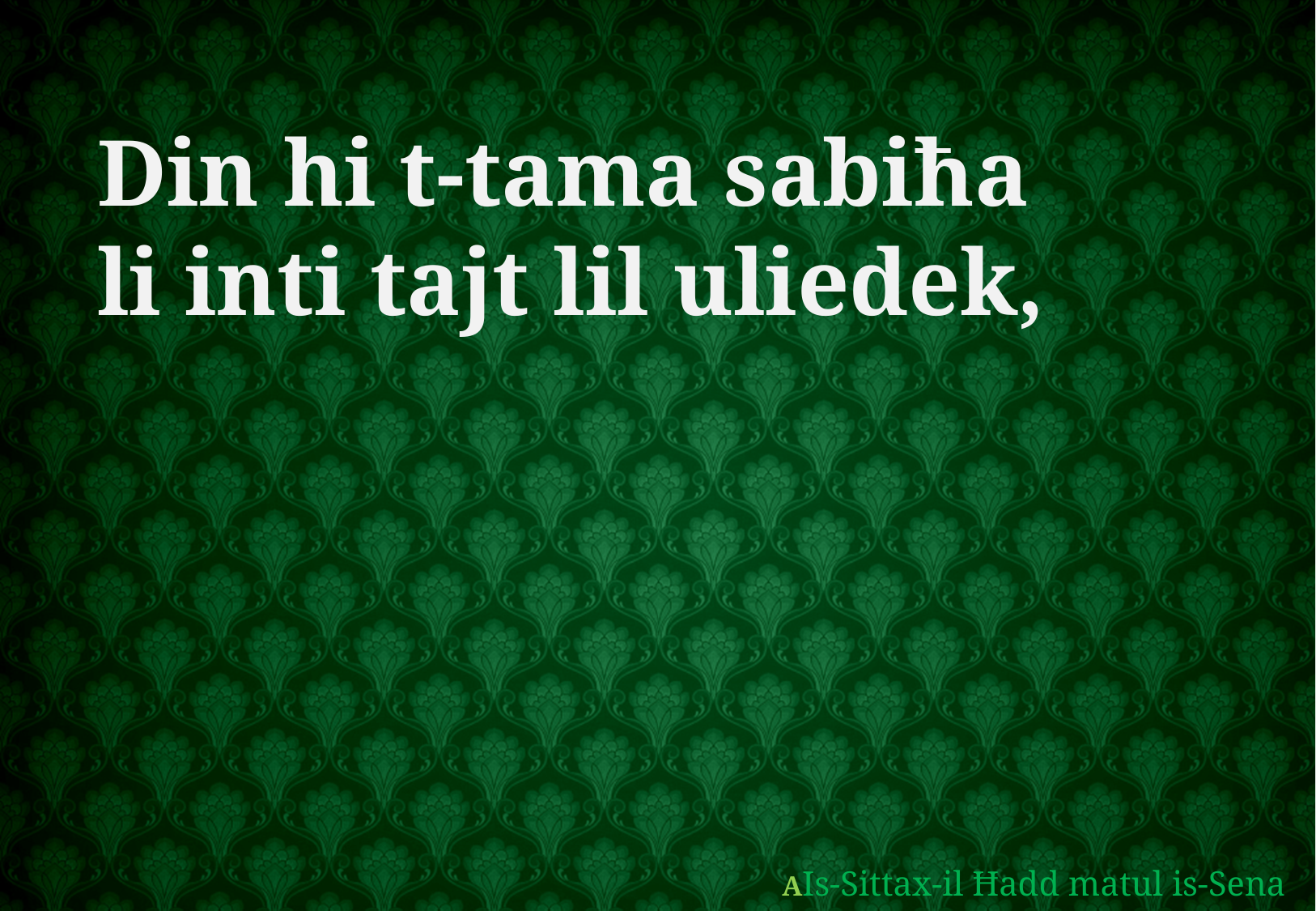

Din hi t-tama sabiħa
li inti tajt lil uliedek,
AIs-Sittax-il Ħadd matul is-Sena